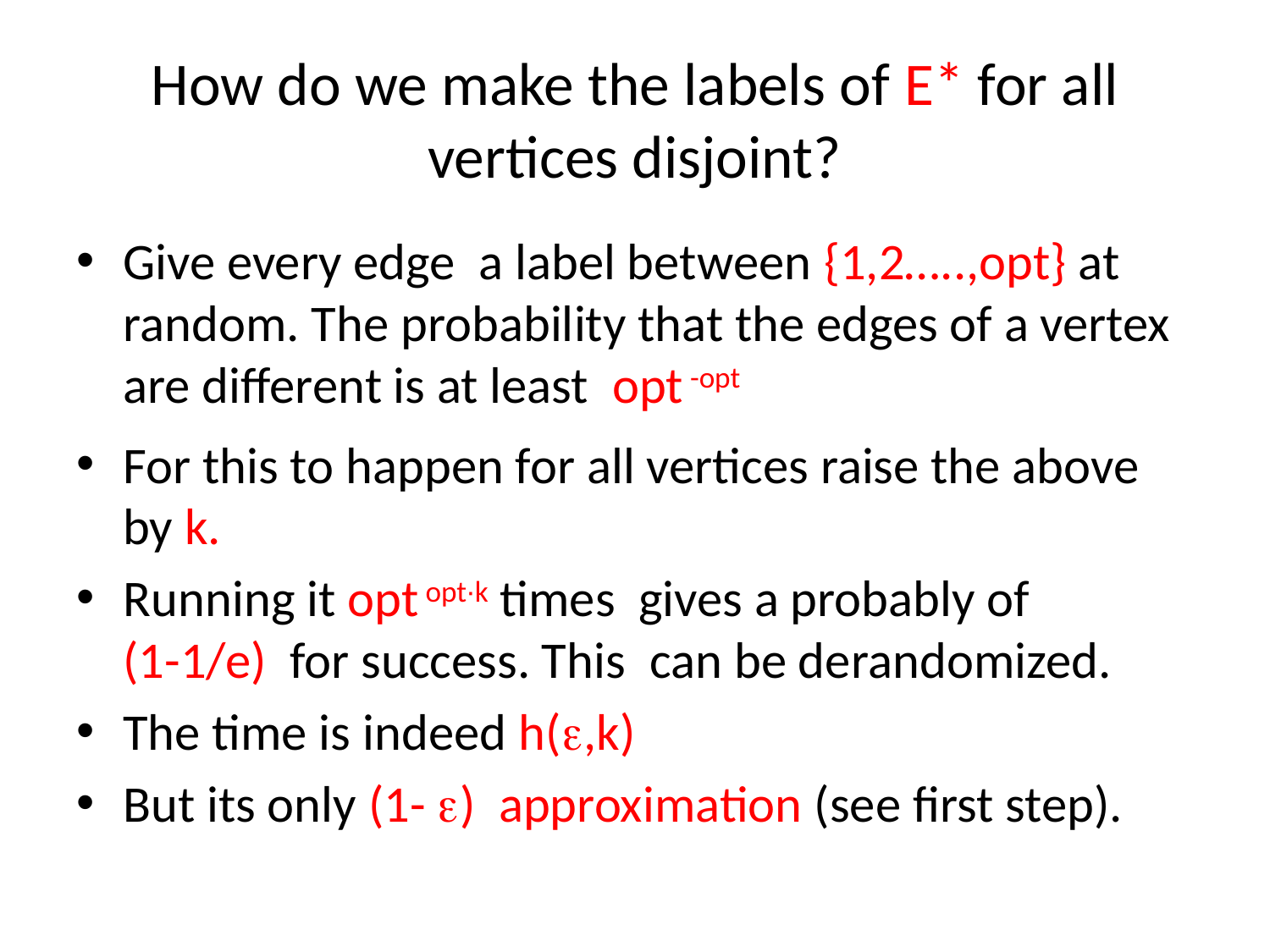

# How do we make the labels of E* for all vertices disjoint?
Give every edge  a label between {1,2…..,opt} at random. The probability that the edges of a vertex are different is at least  opt -opt
For this to happen for all vertices raise the above by k.
Running it opt opt∙k times  gives a probably of  (1-1/e)  for success. This  can be derandomized.
The time is indeed h(ε,k)
But its only (1- ε)  approximation (see first step).